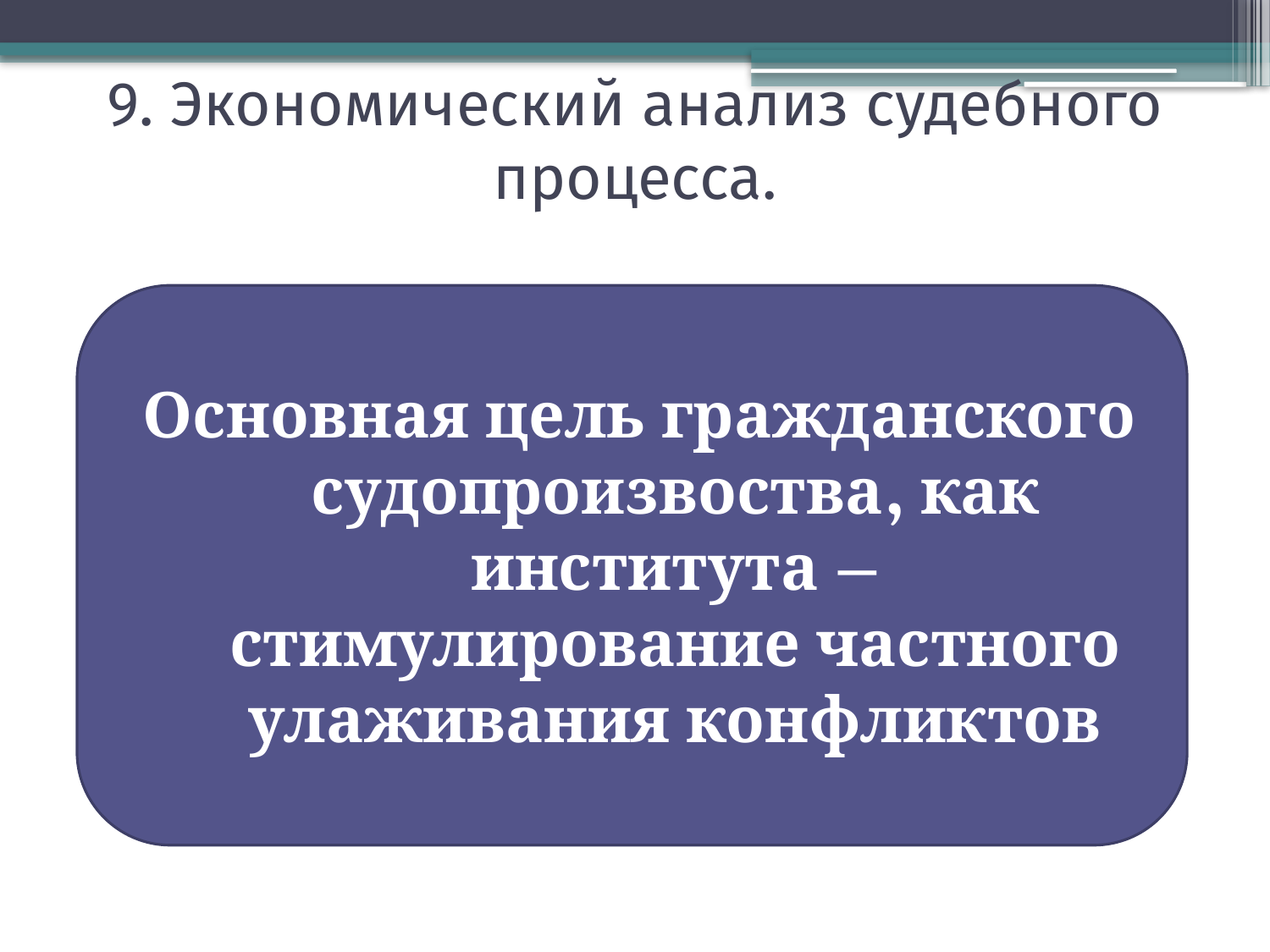

9. Экономический анализ судебного процесса.

Основная цель гражданского судопроизвоства, как института – стимулирование частного улаживания конфликтов